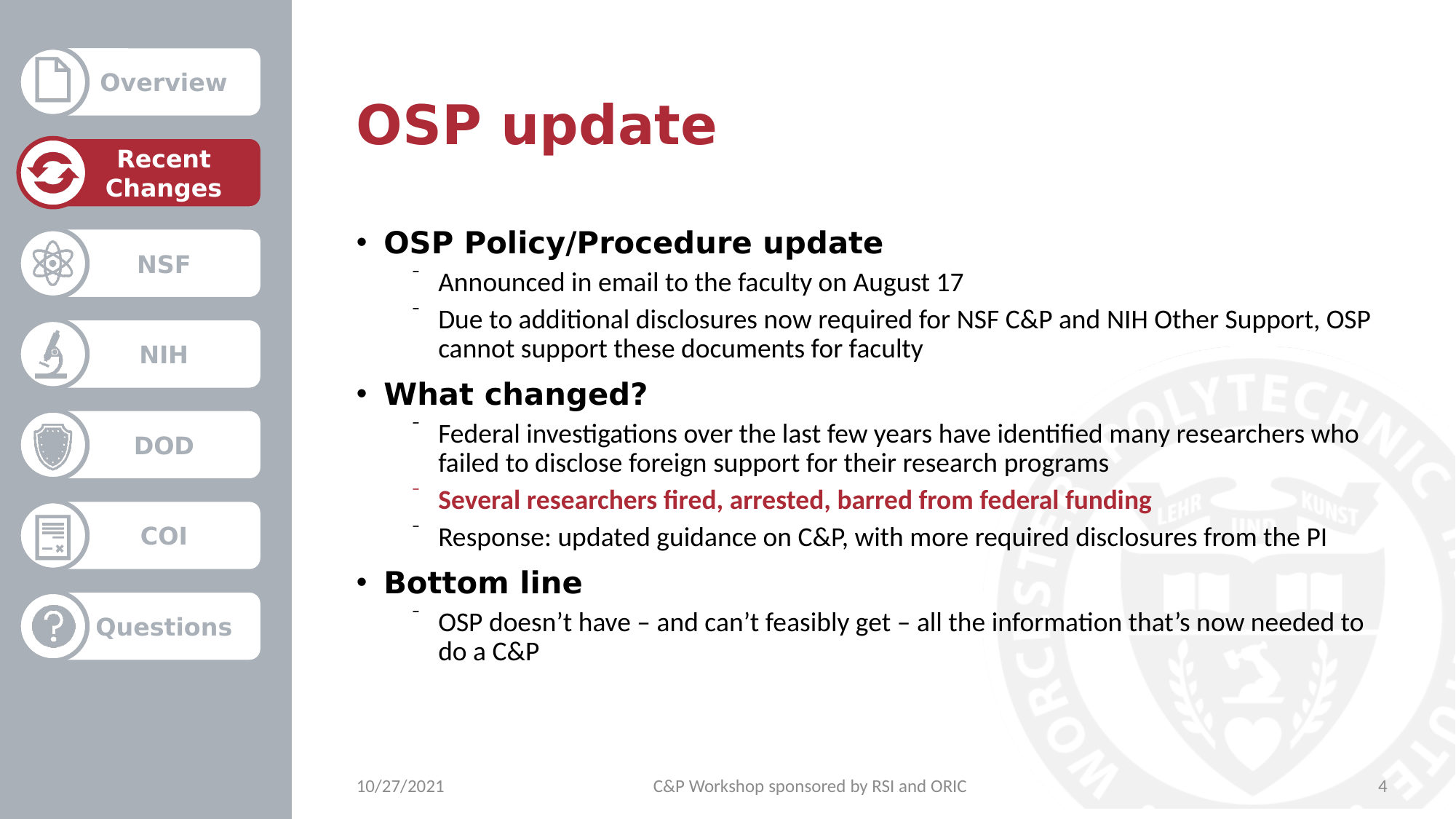

# OSP update
OSP Policy/Procedure update
Announced in email to the faculty on August 17
Due to additional disclosures now required for NSF C&P and NIH Other Support, OSP cannot support these documents for faculty
What changed?
Federal investigations over the last few years have identified many researchers who failed to disclose foreign support for their research programs
Several researchers fired, arrested, barred from federal funding
Response: updated guidance on C&P, with more required disclosures from the PI
Bottom line
OSP doesn’t have – and can’t feasibly get – all the information that’s now needed to do a C&P

10/27/2021
C&P Workshop sponsored by RSI and ORIC